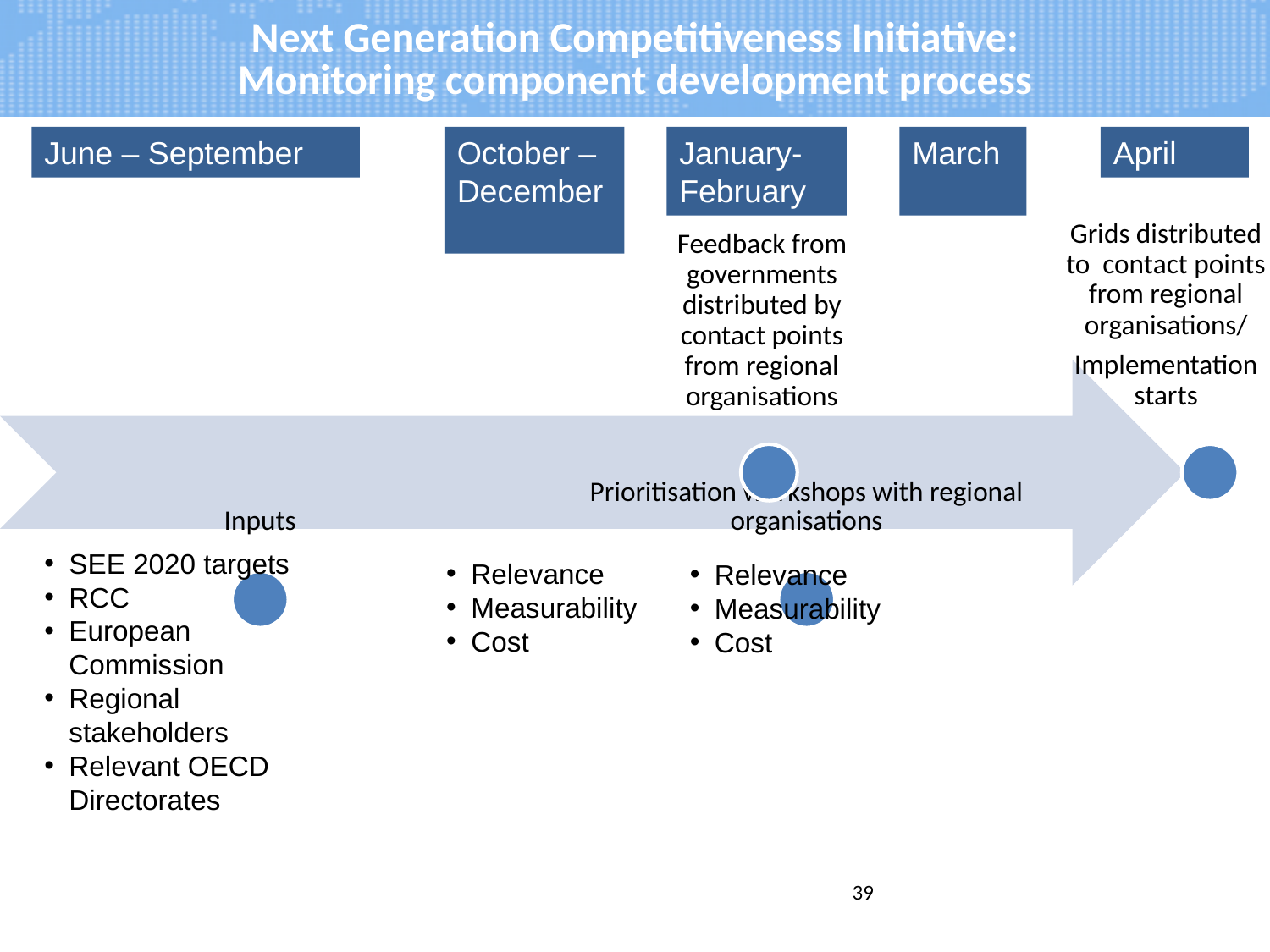

# Next Generation Competitiveness Initiative: Monitoring component development process
June – September
October – December
January-February
April
March
Inputs
Prioritisation workshops with regional organisations
Grids distributed to  contact points from regional organisations/
Implementation starts

Feedback from governments distributed by contact points from regional organisations

SEE 2020 targets
RCC
European Commission
Regional stakeholders
Relevant OECD Directorates
Relevance
Measurability
Cost
Relevance
Measurability
Cost
39